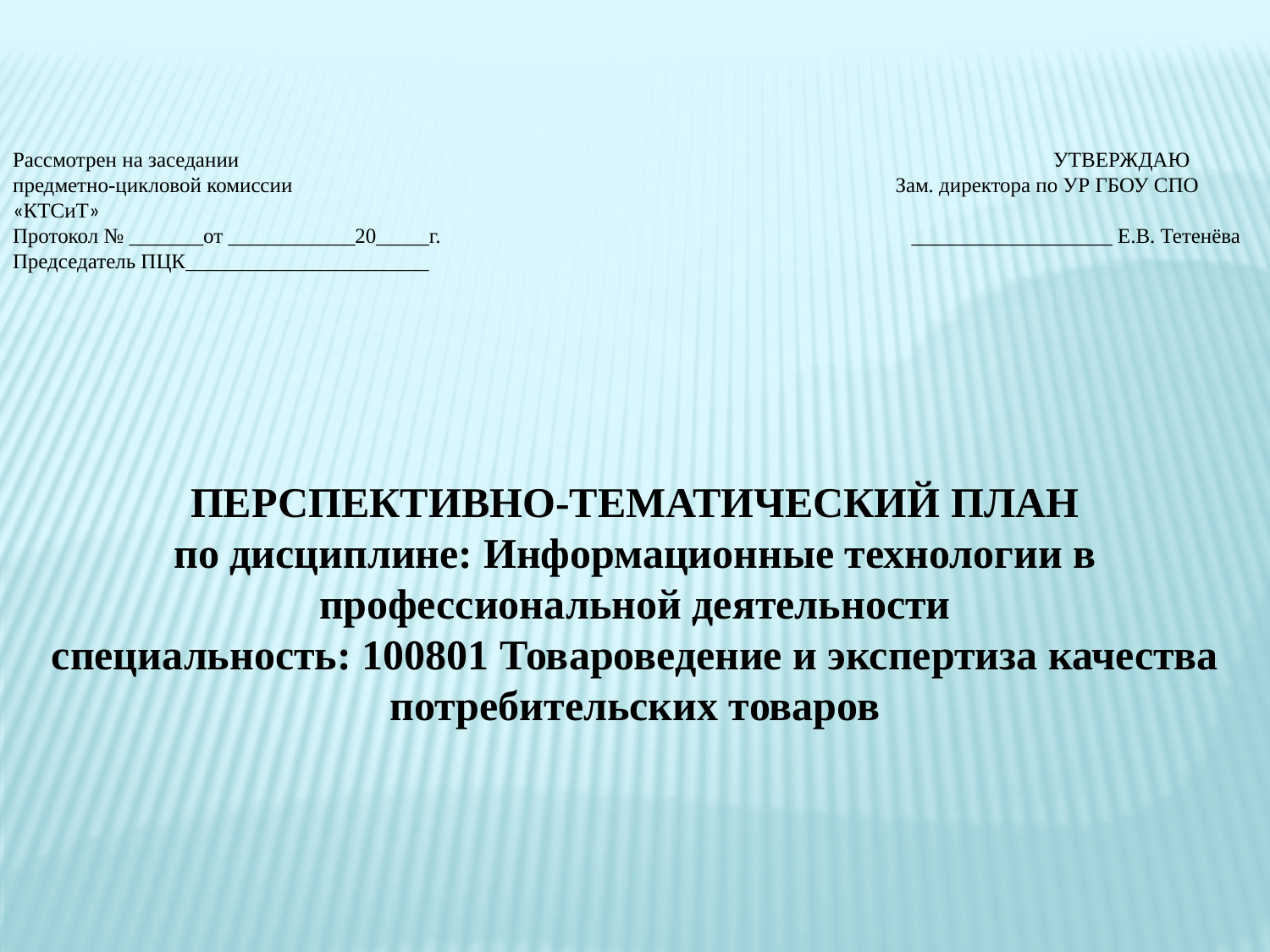

Рассмотрен на заседании                                                                                                                                                          УТВЕРЖДАЮ
предметно-цикловой комиссии                                                                                                                  Зам. директора по УР ГБОУ СПО «КТСиТ»
Протокол № _______от ____________20_____г.                                                                                         ___________________ Е.В. Тетенёва
Председатель ПЦК_______________________

ПЕРСПЕКТИВНО-ТЕМАТИЧЕСКИЙ ПЛАН
по дисциплине: Информационные технологии в профессиональной деятельности
специальность: 100801 Товароведение и экспертиза качества потребительских товаров